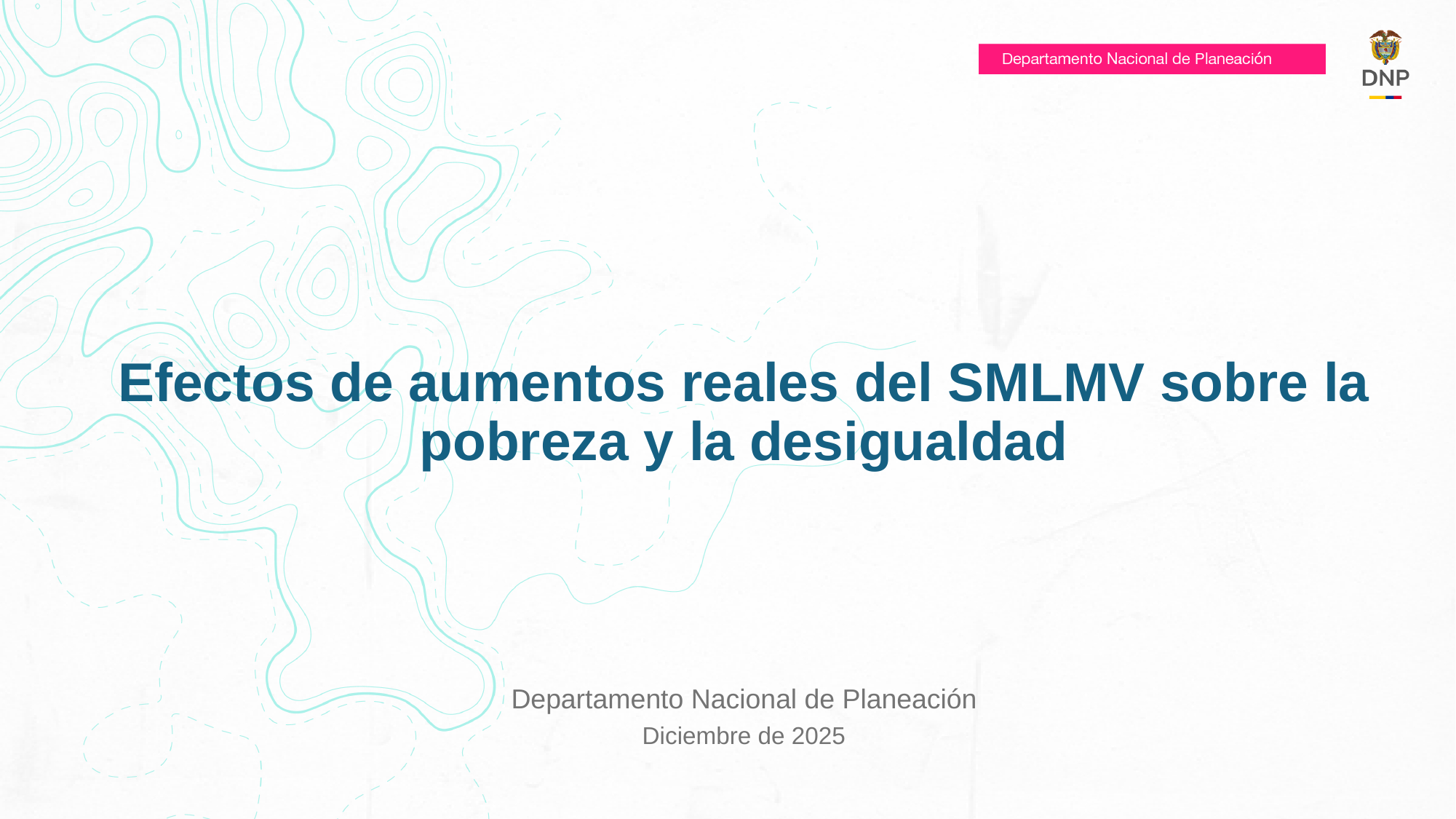

# Efectos de aumentos reales del SMLMV sobre la pobreza y la desigualdad

Departamento Nacional de Planeación
Diciembre de 2025